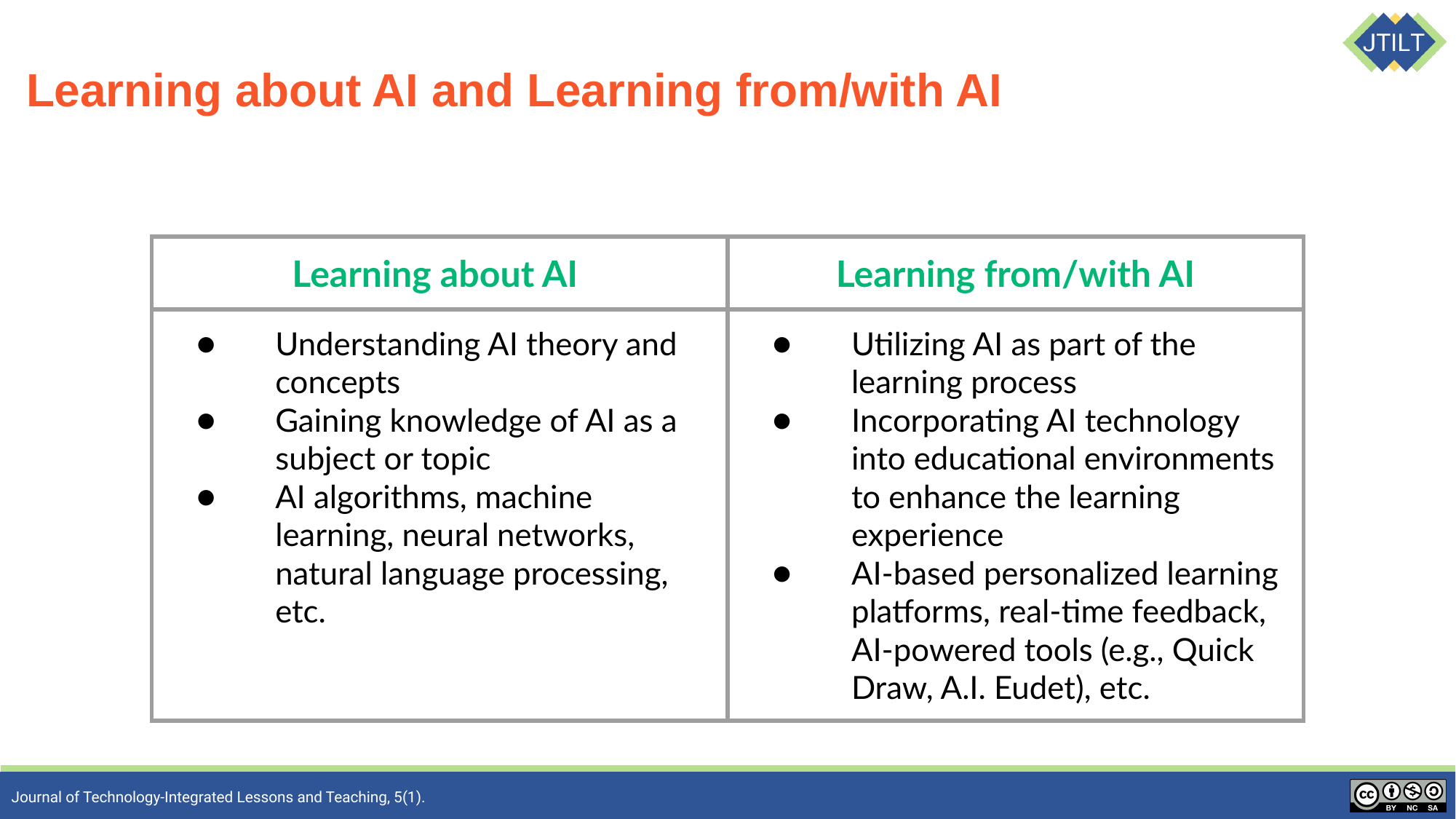

# Learning about AI and Learning from/with AI
| Learning about AI | Learning from/with AI |
| --- | --- |
| Understanding AI theory and concepts Gaining knowledge of AI as a subject or topic AI algorithms, machine learning, neural networks, natural language processing, etc. | Utilizing AI as part of the learning process Incorporating AI technology into educational environments to enhance the learning experience AI-based personalized learning platforms, real-time feedback, AI-powered tools (e.g., Quick Draw, A.I. Eudet), etc. |